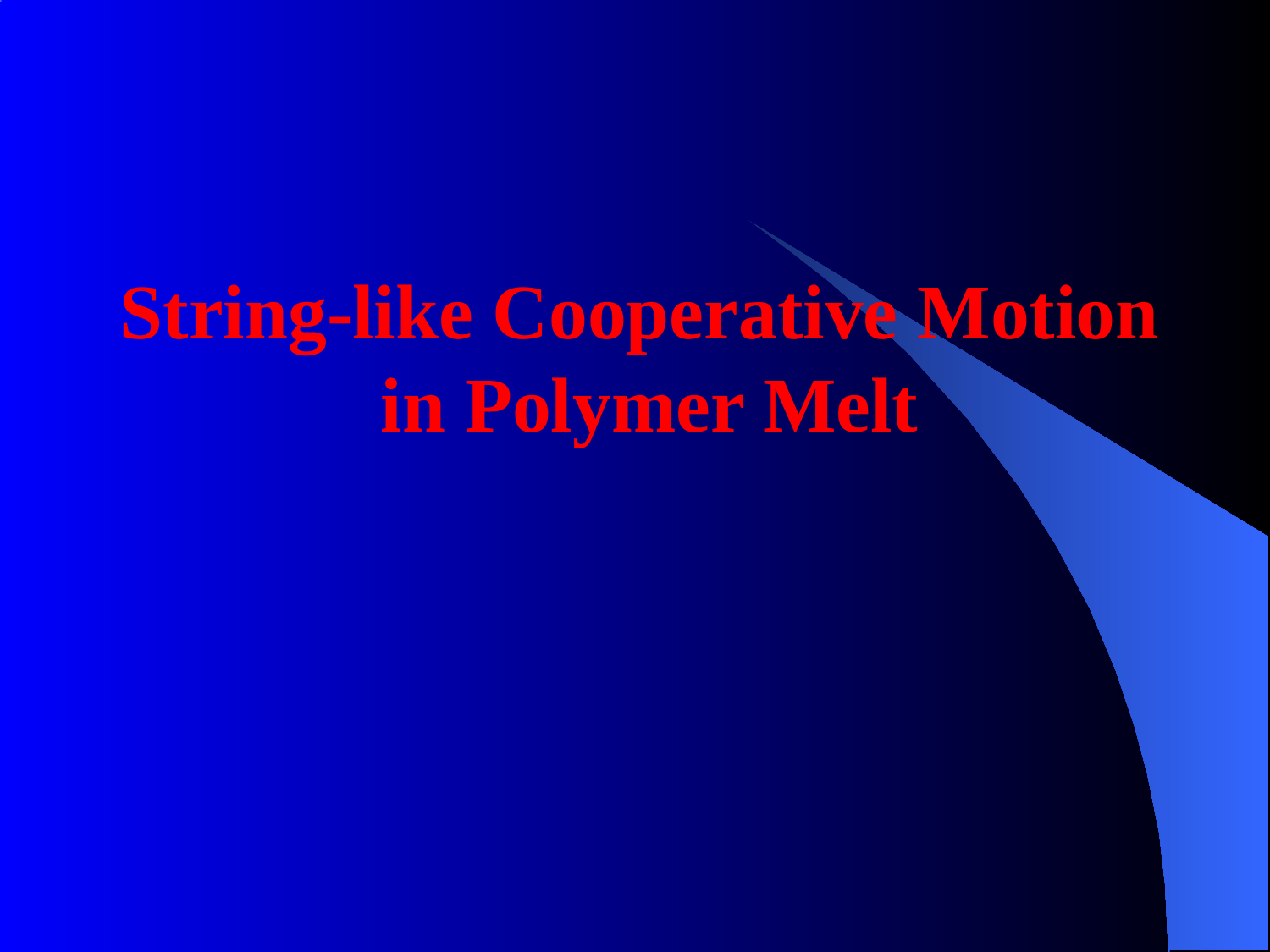

# String-like Cooperative Motion in Polymer Melt